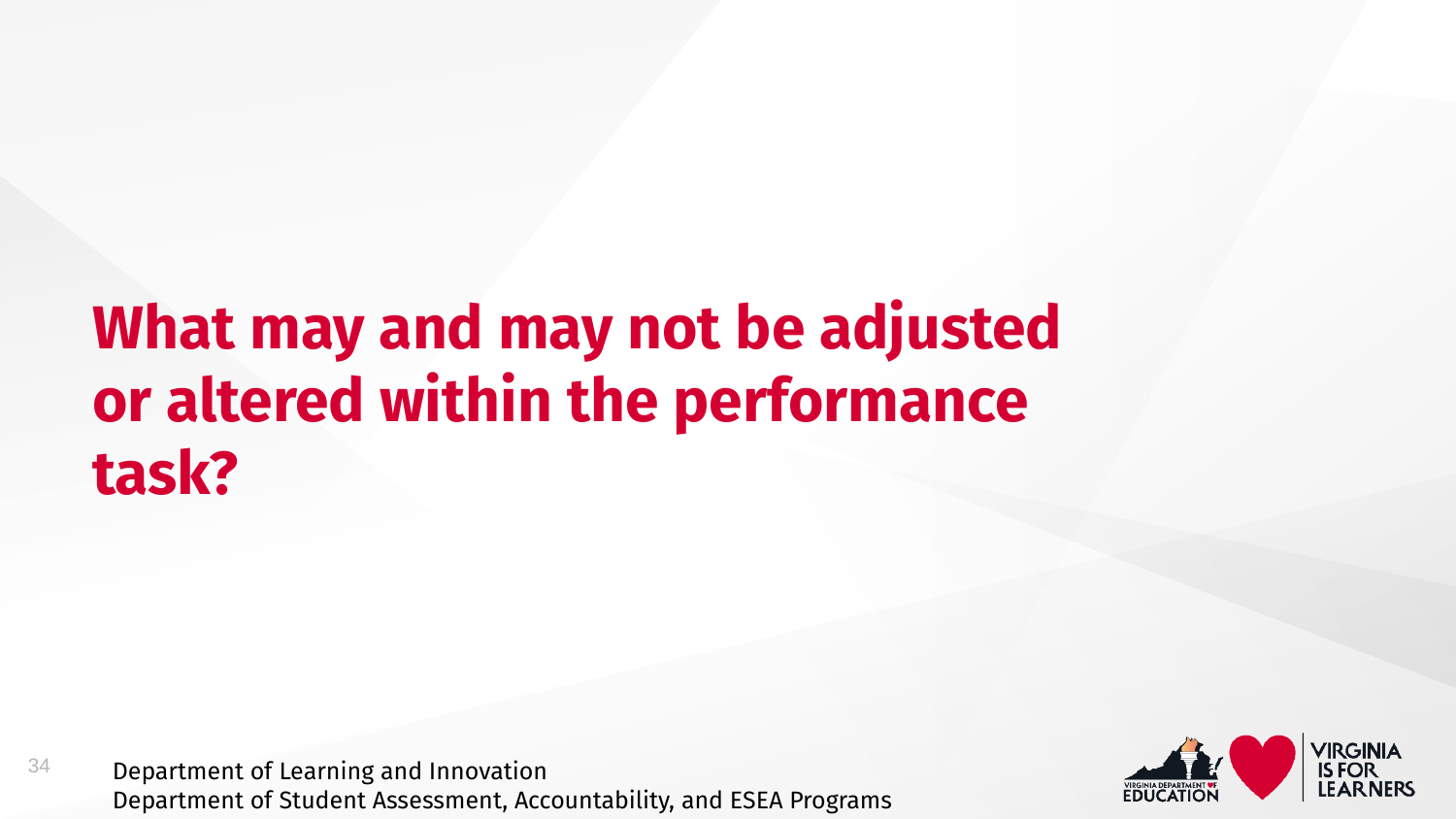

# What may and may not be adjusted or altered within the performance task?
34